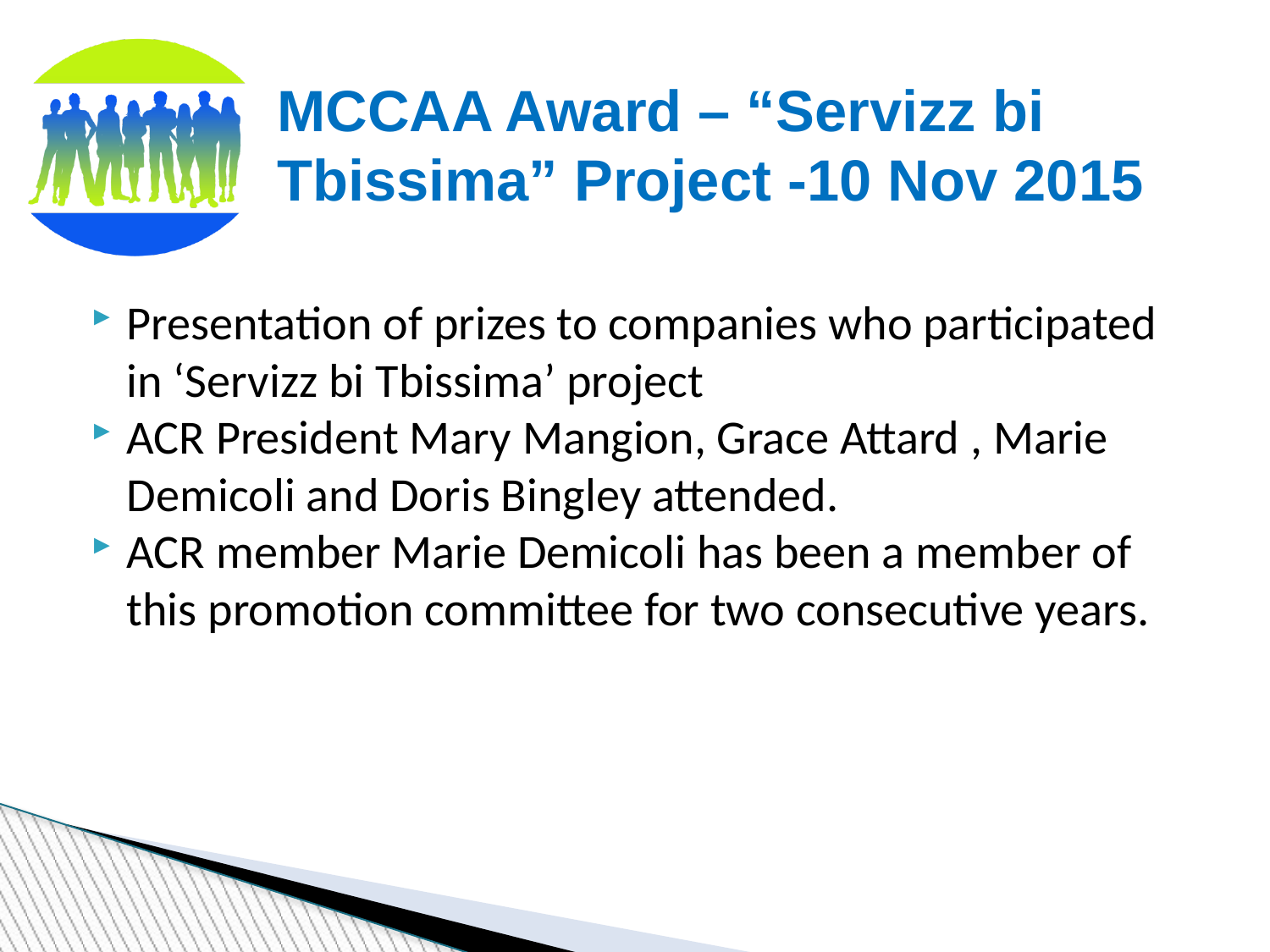

MCCAA Award – “Servizz bi Tbissima” Project -10 Nov 2015
Presentation of prizes to companies who participated in ‘Servizz bi Tbissima’ project
ACR President Mary Mangion, Grace Attard , Marie Demicoli and Doris Bingley attended.
ACR member Marie Demicoli has been a member of this promotion committee for two consecutive years.